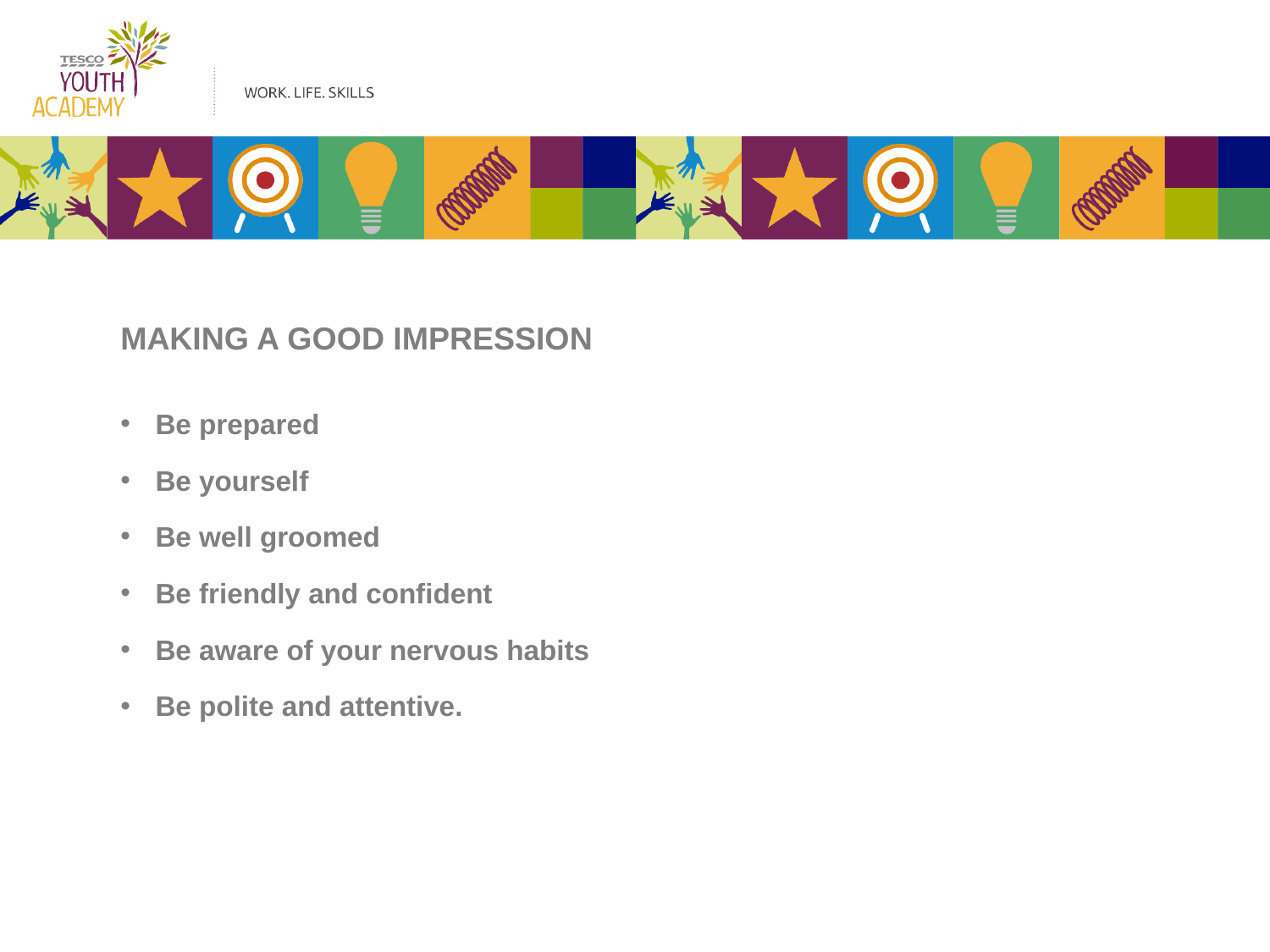

MAKING A GOOD IMPRESSION
Be prepared
Be yourself
Be well groomed
Be friendly and confident
Be aware of your nervous habits
Be polite and attentive.